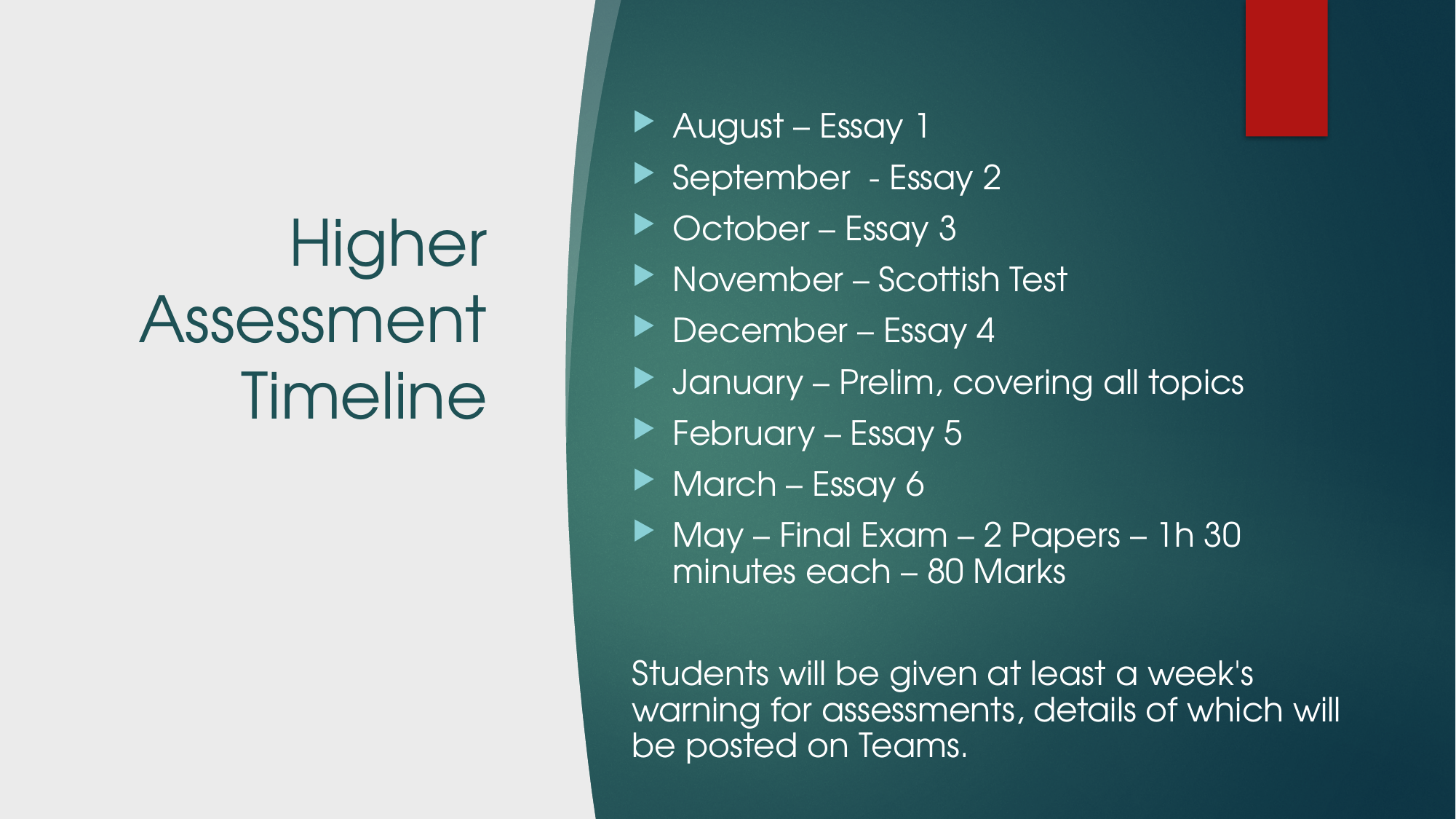

August – Essay 1
September  - Essay 2
October – Essay 3
November – Scottish Test
December – Essay 4
January – Prelim, covering all topics
February – Essay 5
March – Essay 6
May – Final Exam – 2 Papers – 1h 30 minutes each – 80 Marks

Students will be given at least a week's warning for assessments, details of which will be posted on Teams.

# Higher Assessment Timeline